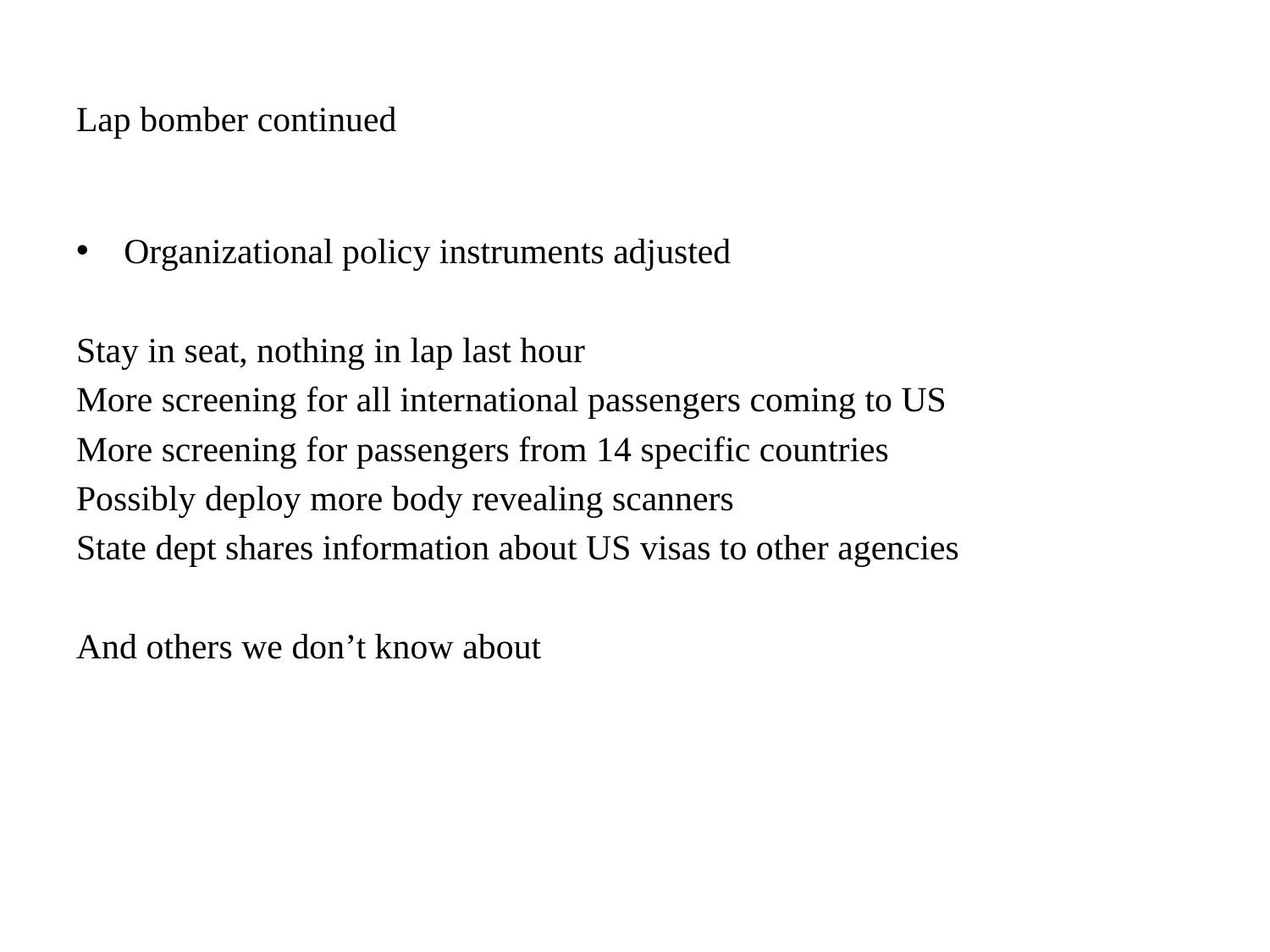

# Lap bomber continued
Organizational policy instruments adjusted

Stay in seat, nothing in lap last hour
More screening for all international passengers coming to US
More screening for passengers from 14 specific countries
Possibly deploy more body revealing scanners
State dept shares information about US visas to other agencies

And others we don’t know about